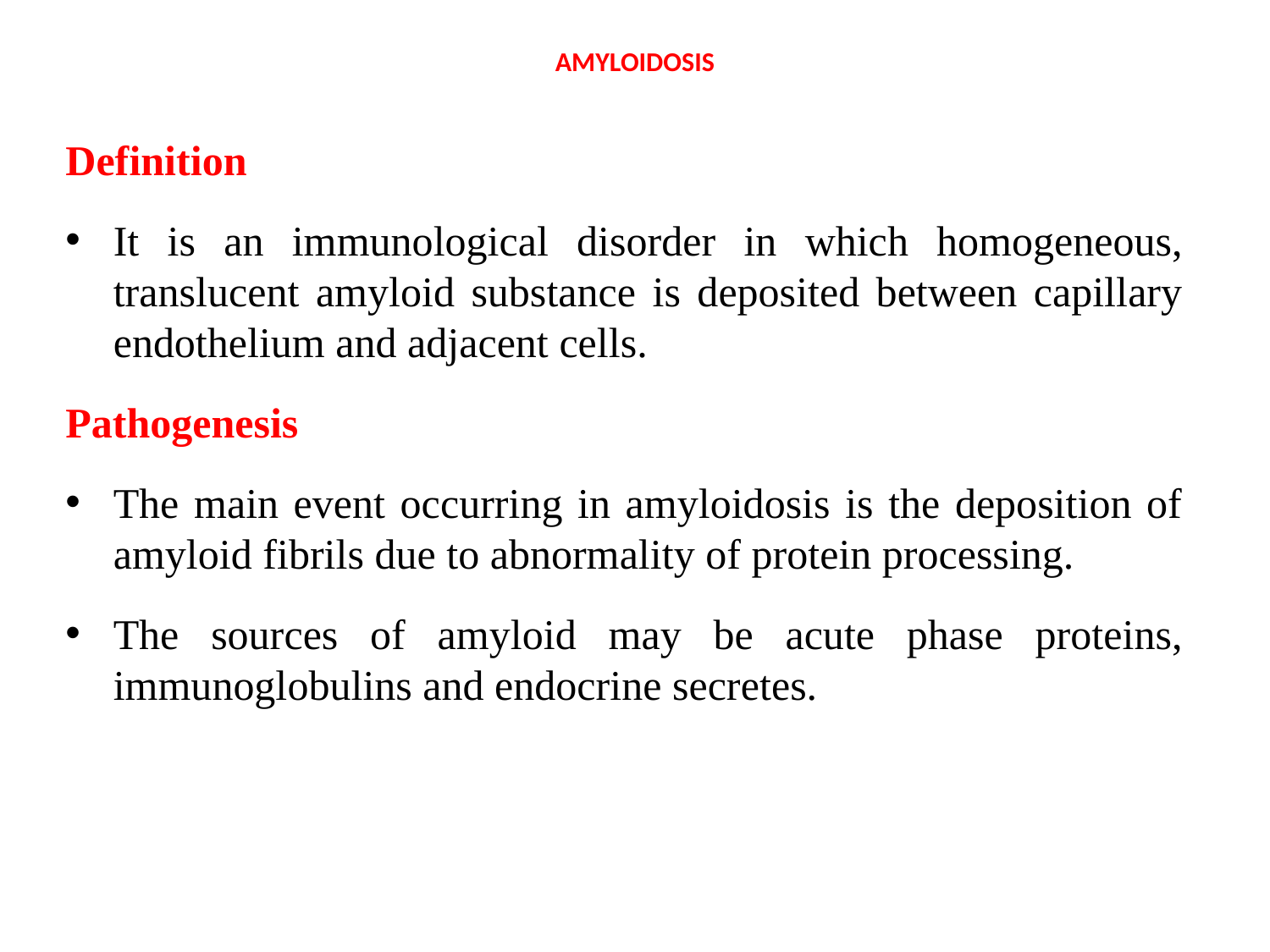

# AMYLOIDOSIS
Definition
It is an immunological disorder in which homogeneous, translucent amyloid substance is deposited between capillary endothelium and adjacent cells.
Pathogenesis
The main event occurring in amyloidosis is the deposition of amyloid fibrils due to abnormality of protein processing.
The sources of amyloid may be acute phase proteins, immunoglobulins and endocrine secretes.